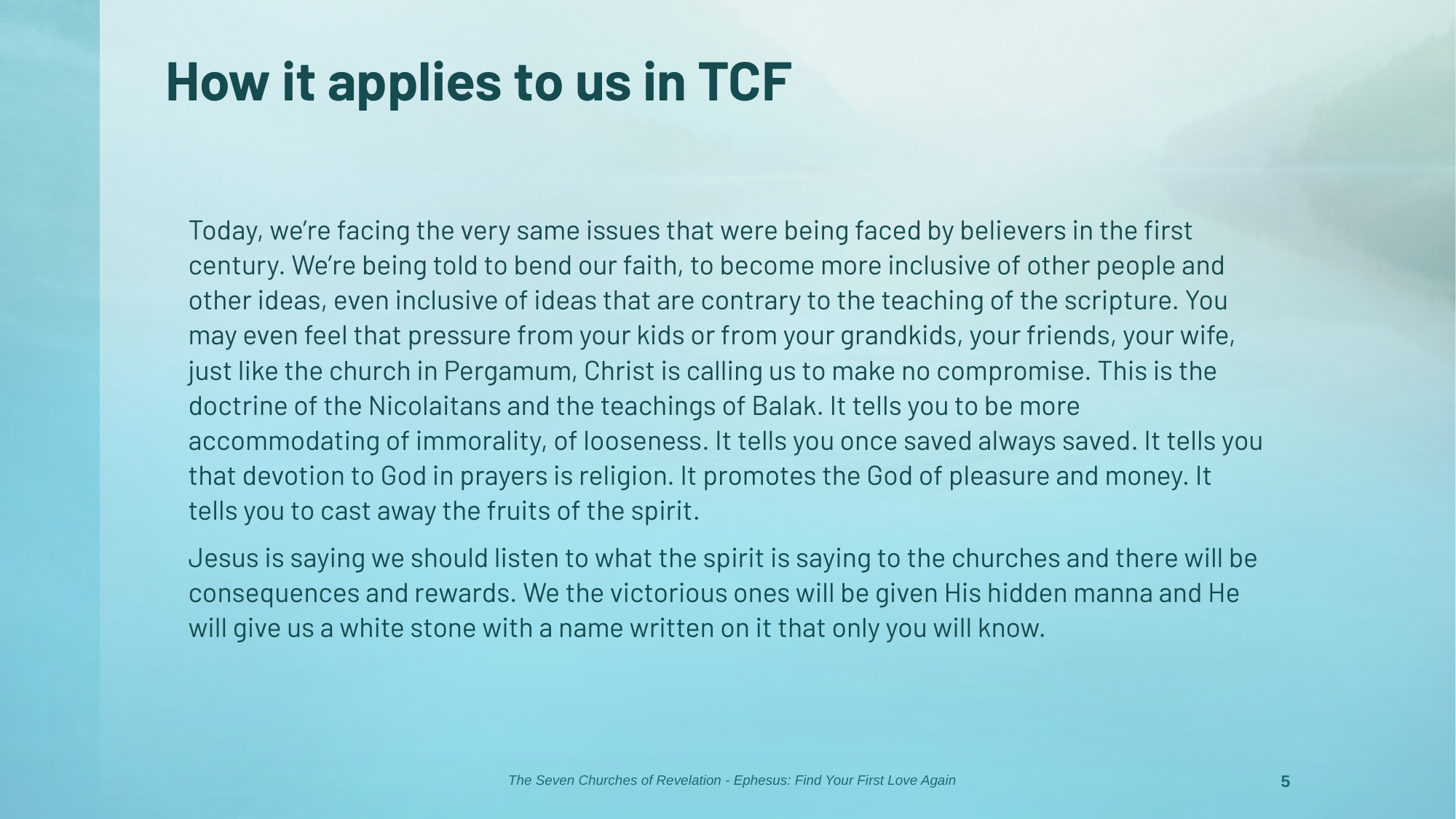

# How it applies to us in TCF

Today, we’re facing the very same issues that were being faced by believers in the first century. We’re being told to bend our faith, to become more inclusive of other people and other ideas, even inclusive of ideas that are contrary to the teaching of the scripture. You may even feel that pressure from your kids or from your grandkids, your friends, your wife, just like the church in Pergamum, Christ is calling us to make no compromise. This is the doctrine of the Nicolaitans and the teachings of Balak. It tells you to be more accommodating of immorality, of looseness. It tells you once saved always saved. It tells you that devotion to God in prayers is religion. It promotes the God of pleasure and money. It tells you to cast away the fruits of the spirit.
Jesus is saying we should listen to what the spirit is saying to the churches and there will be consequences and rewards. We the victorious ones will be given His hidden manna and He will give us a white stone with a name written on it that only you will know.

The Seven Churches of Revelation - Ephesus: Find Your First Love Again
5